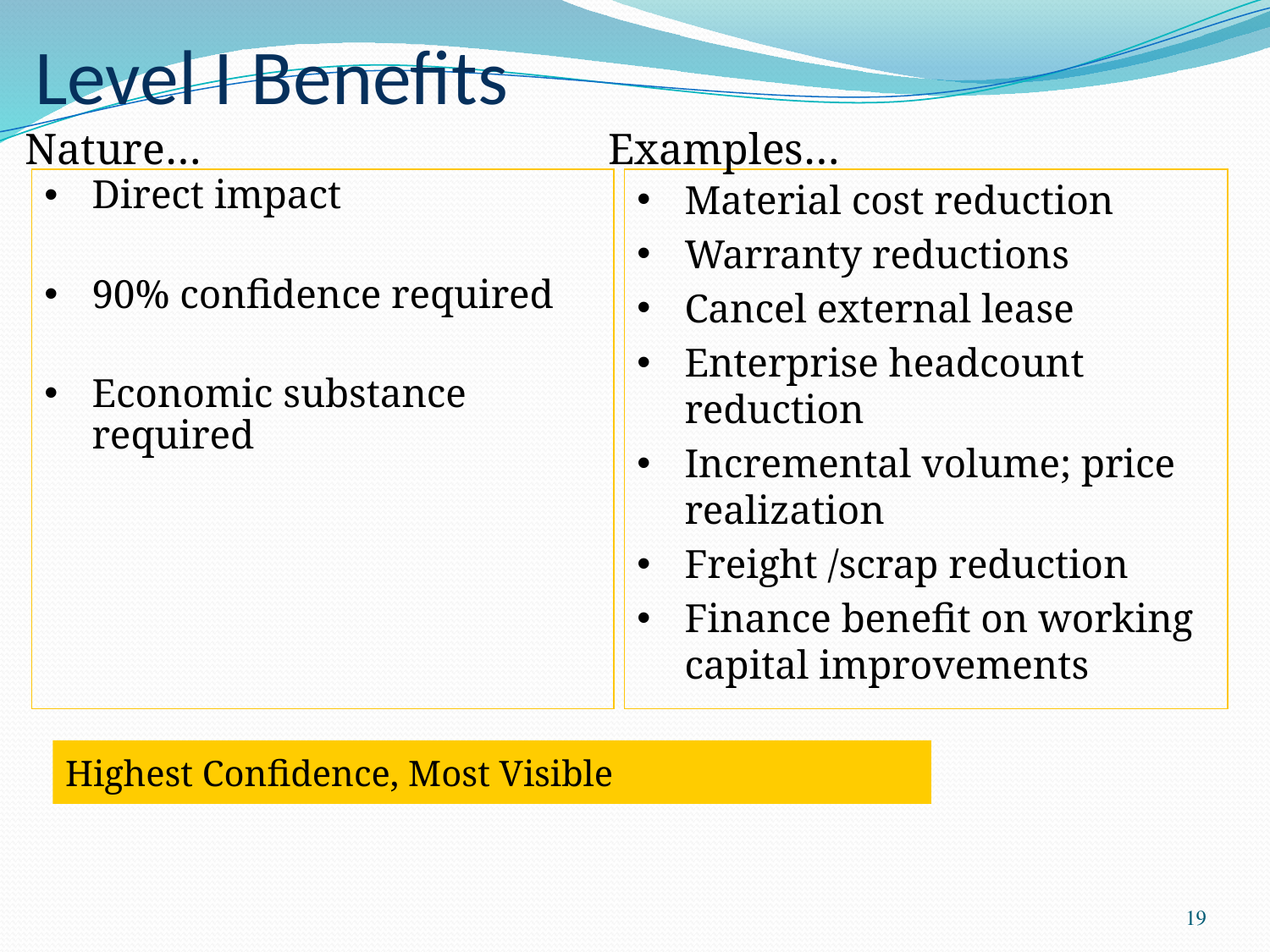

Level I Benefits
Nature…
Examples…
Direct impact

90% confidence required

Economic substance required

Material cost reduction
Warranty reductions
Cancel external lease
Enterprise headcount reduction
Incremental volume; price realization
Freight /scrap reduction
Finance benefit on working capital improvements

Highest Confidence, Most Visible
19